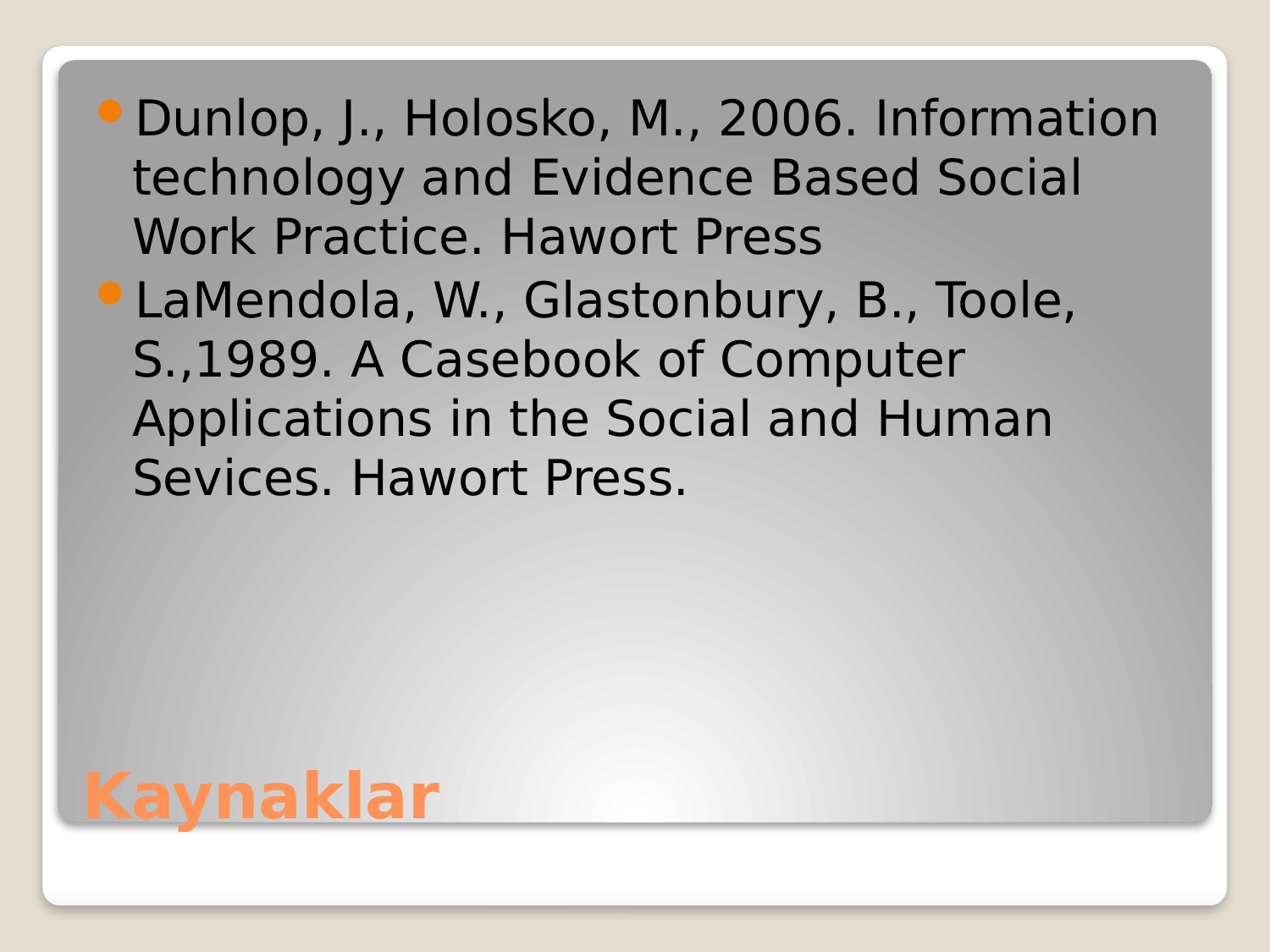

Dunlop, J., Holosko, M., 2006. Information technology and Evidence Based Social Work Practice. Hawort Press
LaMendola, W., Glastonbury, B., Toole, S.,1989. A Casebook of Computer Applications in the Social and Human Sevices. Hawort Press.

# Kaynaklar